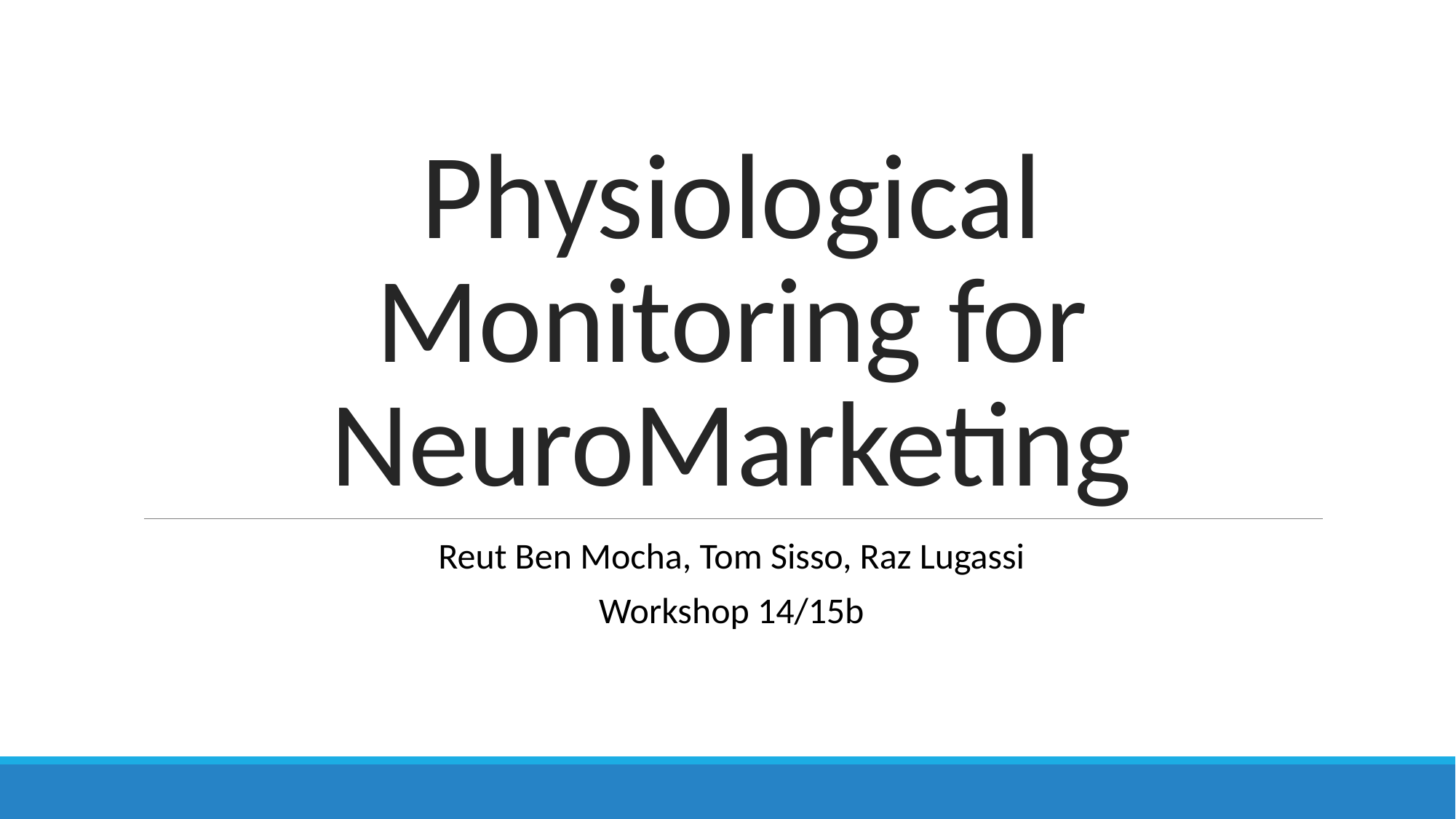

# Physiological Monitoring for NeuroMarketing
Reut Ben Mocha, Tom Sisso, Raz Lugassi
Workshop 14/15b